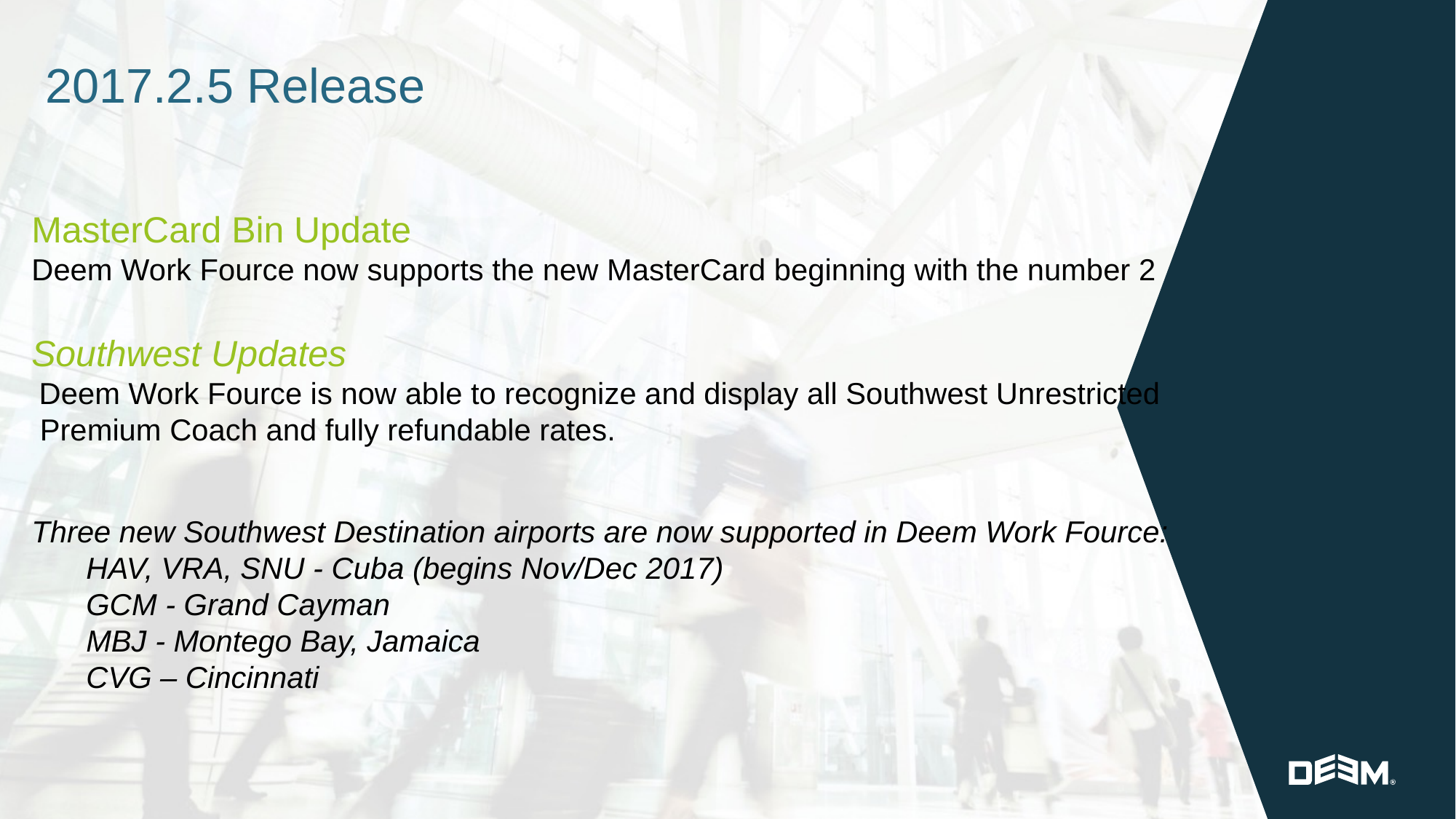

2017.2.5 Release
MasterCard Bin Update
Deem Work Fource now supports the new MasterCard beginning with the number 2

Southwest Updates
 Deem Work Fource is now able to recognize and display all Southwest Unrestricted
 Premium Coach and fully refundable rates.

Three new Southwest Destination airports are now supported in Deem Work Fource:
HAV, VRA, SNU - Cuba (begins Nov/Dec 2017)
GCM - Grand Cayman
MBJ - Montego Bay, Jamaica
CVG – Cincinnati